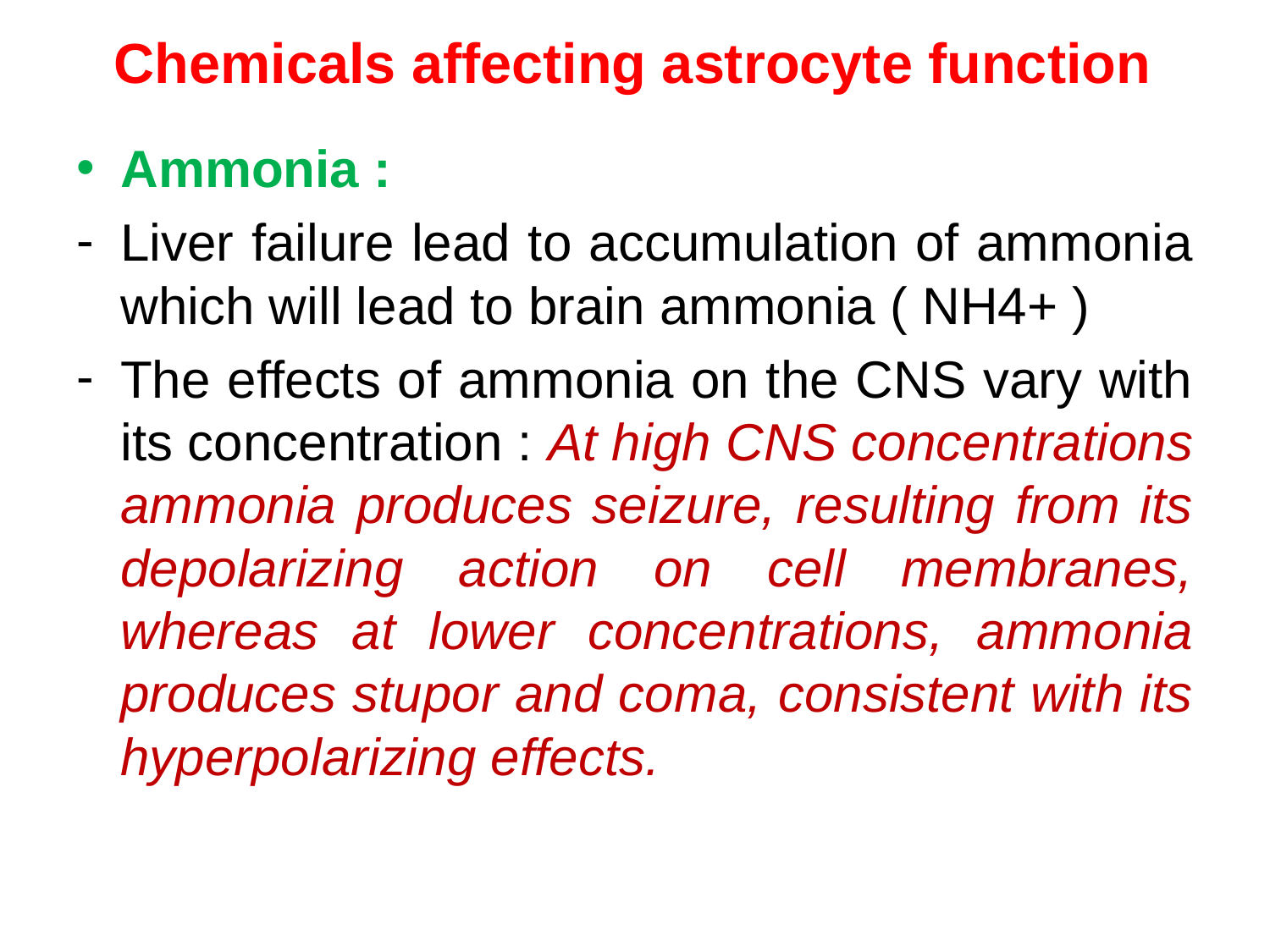

# Chemicals affecting astrocyte function
Ammonia :
Liver failure lead to accumulation of ammonia which will lead to brain ammonia ( NH4+ )
The effects of ammonia on the CNS vary with its concentration : At high CNS concentrations ammonia produces seizure, resulting from its depolarizing action on cell membranes, whereas at lower concentrations, ammonia produces stupor and coma, consistent with its hyperpolarizing effects.